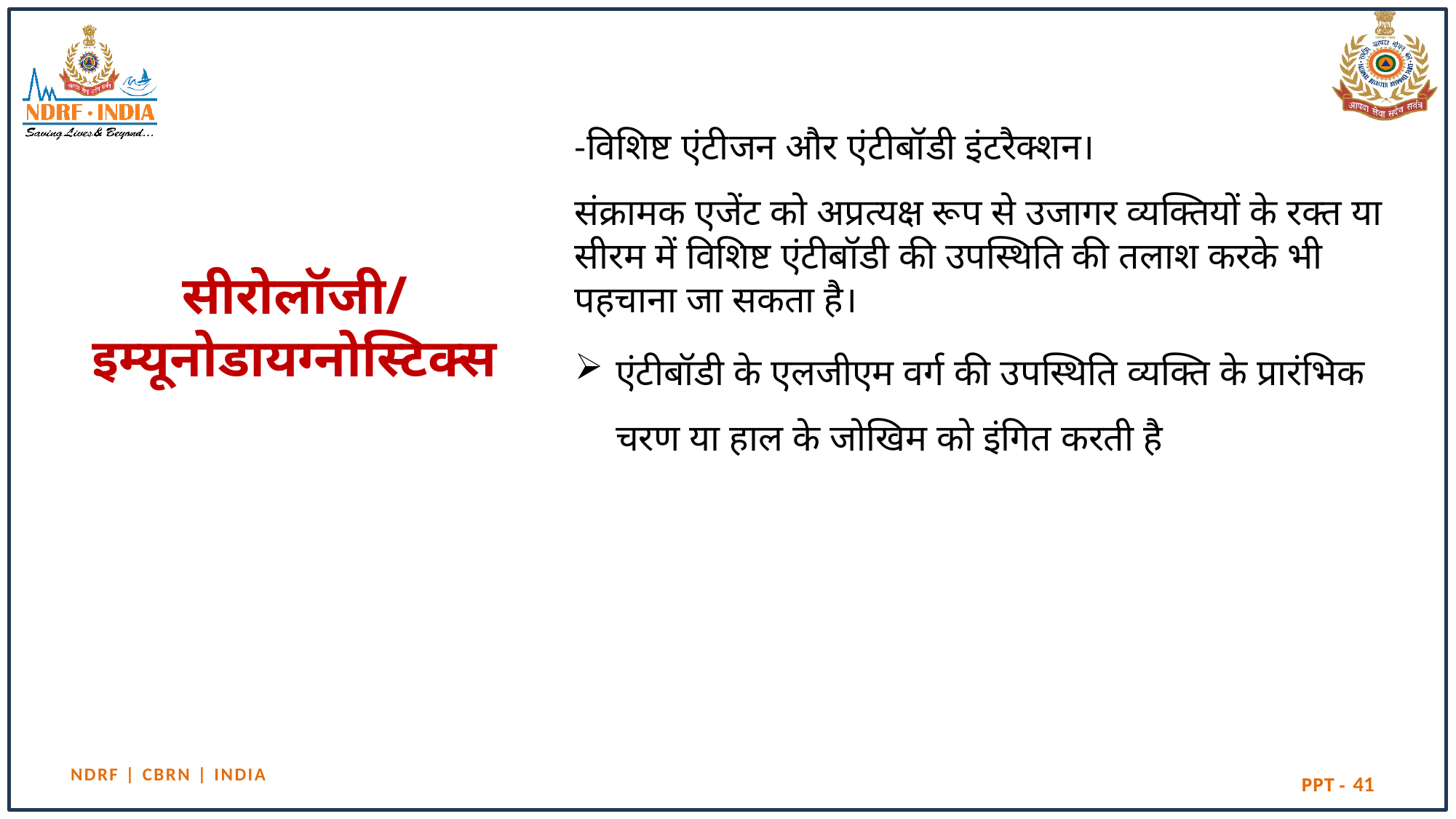

-विशिष्ट एंटीजन और एंटीबॉडी इंटरैक्शन।
संक्रामक एजेंट को अप्रत्यक्ष रूप से उजागर व्यक्तियों के रक्त या सीरम में विशिष्ट एंटीबॉडी की उपस्थिति की तलाश करके भी पहचाना जा सकता है।
एंटीबॉडी के एलजीएम वर्ग की उपस्थिति व्यक्ति के प्रारंभिक चरण या हाल के जोखिम को इंगित करती है
# सीरोलॉजी/ इम्यूनोडायग्नोस्टिक्स